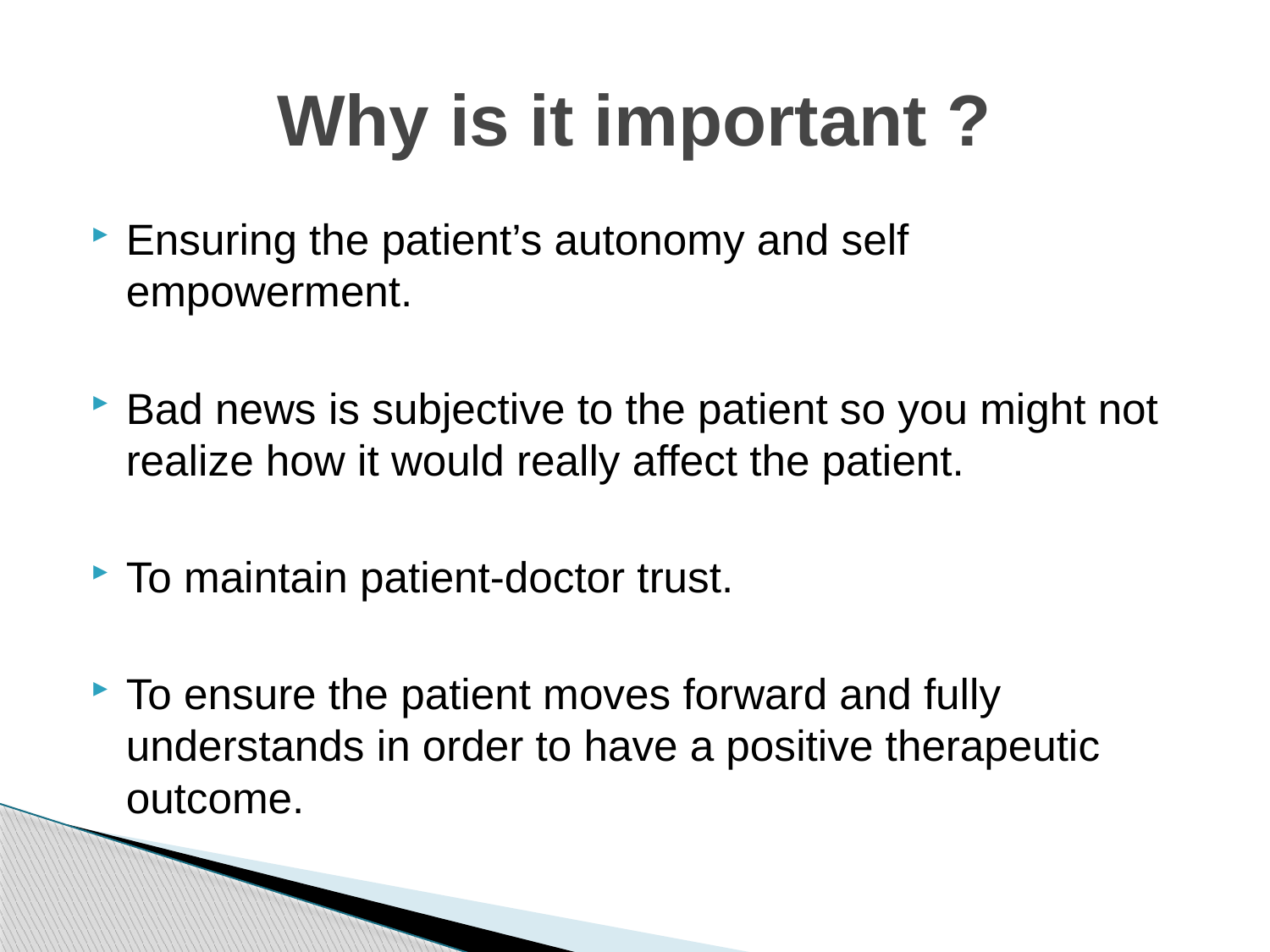

# Why is it important ?
Ensuring the patient’s autonomy and self empowerment.

Bad news is subjective to the patient so you might not realize how it would really affect the patient.

To maintain patient-doctor trust.

To ensure the patient moves forward and fully understands in order to have a positive therapeutic outcome.